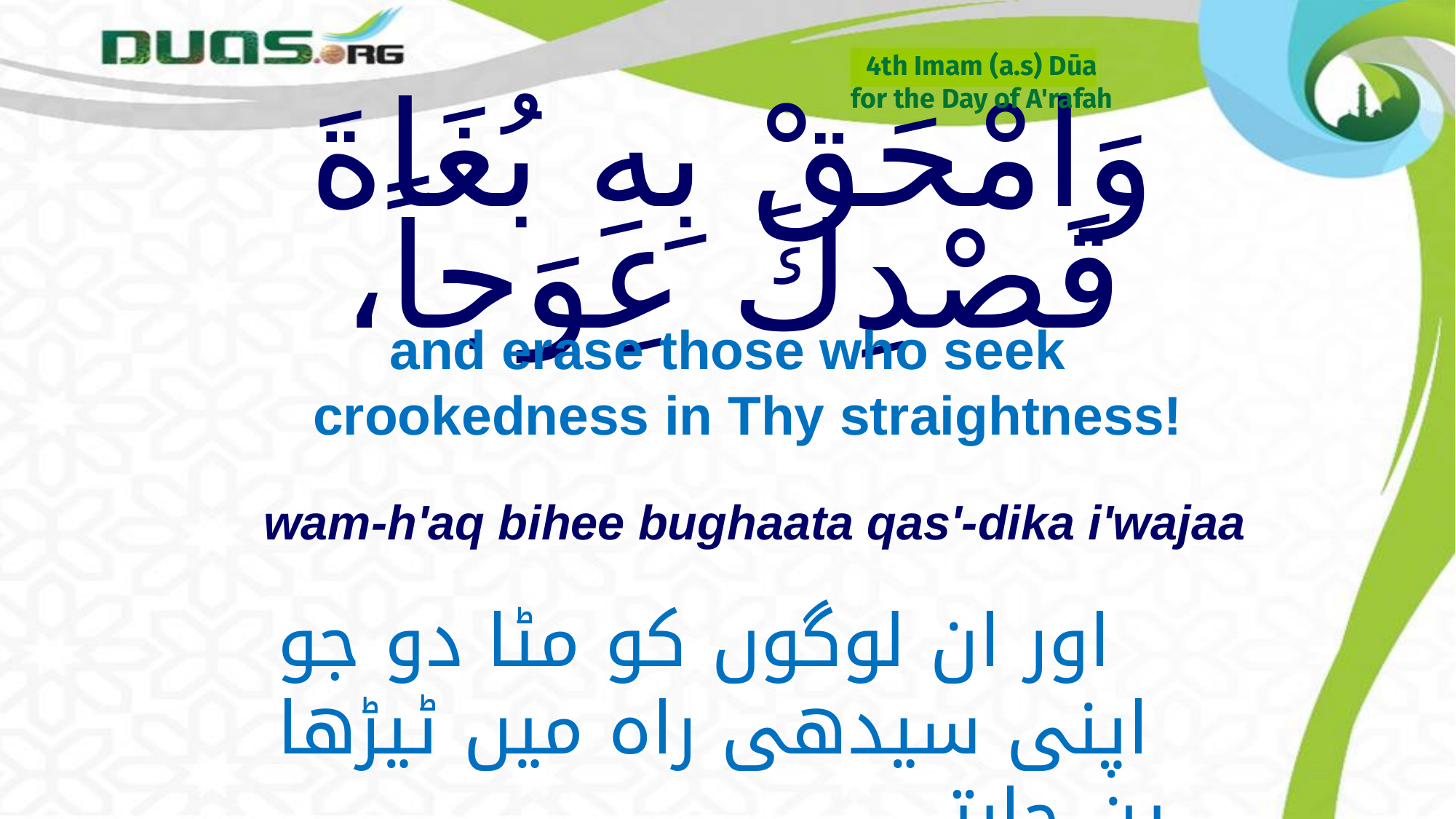

4th Imam (a.s) Dūa
for the Day of A'rafah
# وَامْحَقْ بِهِ بُغَاةَ قَصْدِكَ عِوَجاً،
and erase those who seek crookedness in Thy straightness!
wam-h'aq bihee bughaata qas'-dika i'wajaa
اور ان لوگوں کو مٹا دو جو اپنی سیدھی راہ میں ٹیڑھا
                          پن چاہتے ہیں